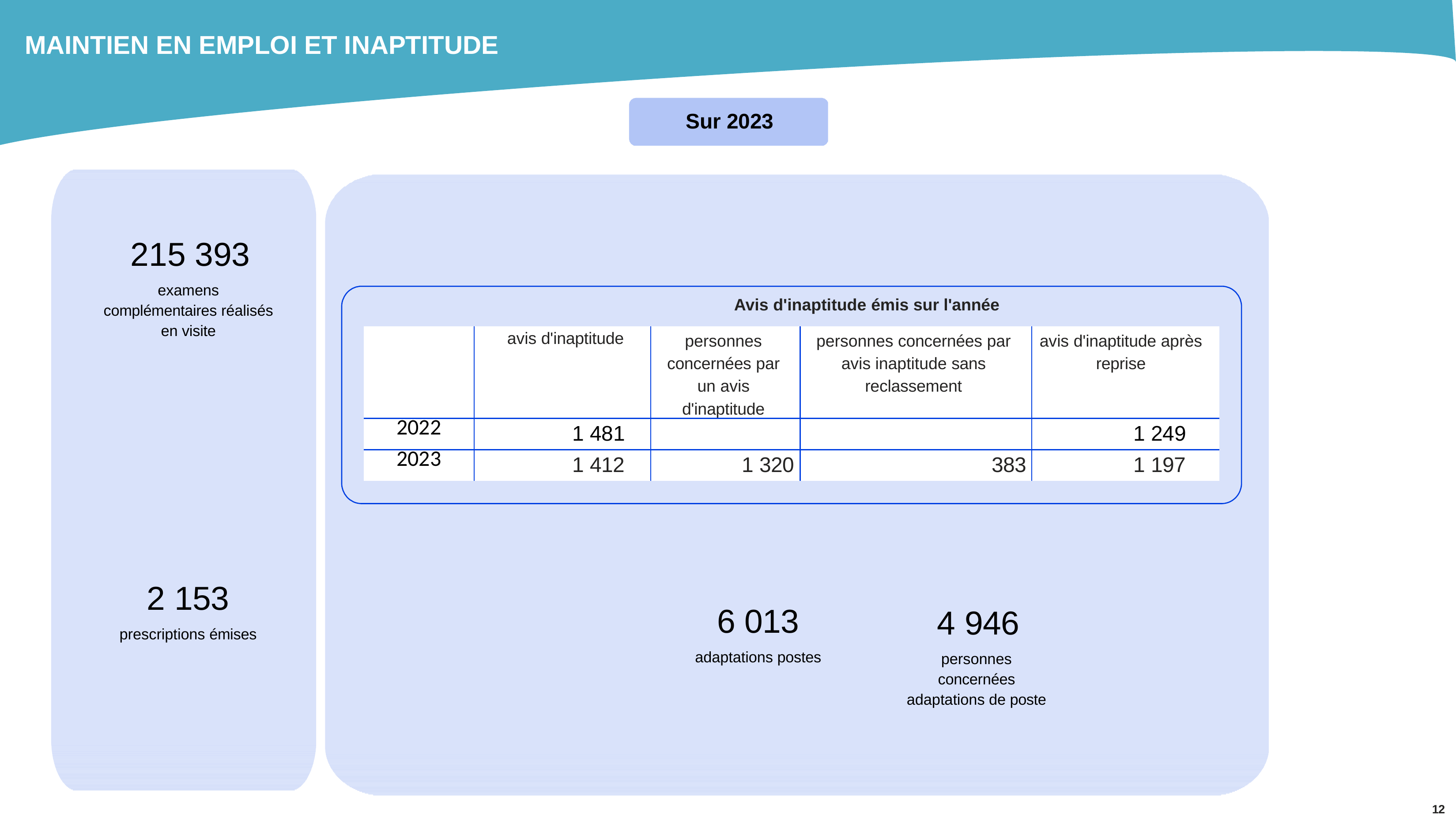

MAINTIEN EN EMPLOI ET INAPTITUDE
#
Visites

Sur 2023

215 393
examens complémentaires réalisés en visite

Avis d'inaptitude émis sur l'année
|  | avis d'inaptitude | personnes concernées par un avis d'inaptitude | personnes concernées par avis inaptitude sans reclassement | avis d'inaptitude après reprise |
| --- | --- | --- | --- | --- |
| 2022 | 1 481 |  |  | 1 249 |
| 2023 | 1 412 | 1 320 | 383 | 1 197 |
2 153
prescriptions émises
6 013
adaptations postes
4 946
personnes concernées adaptations de poste
12